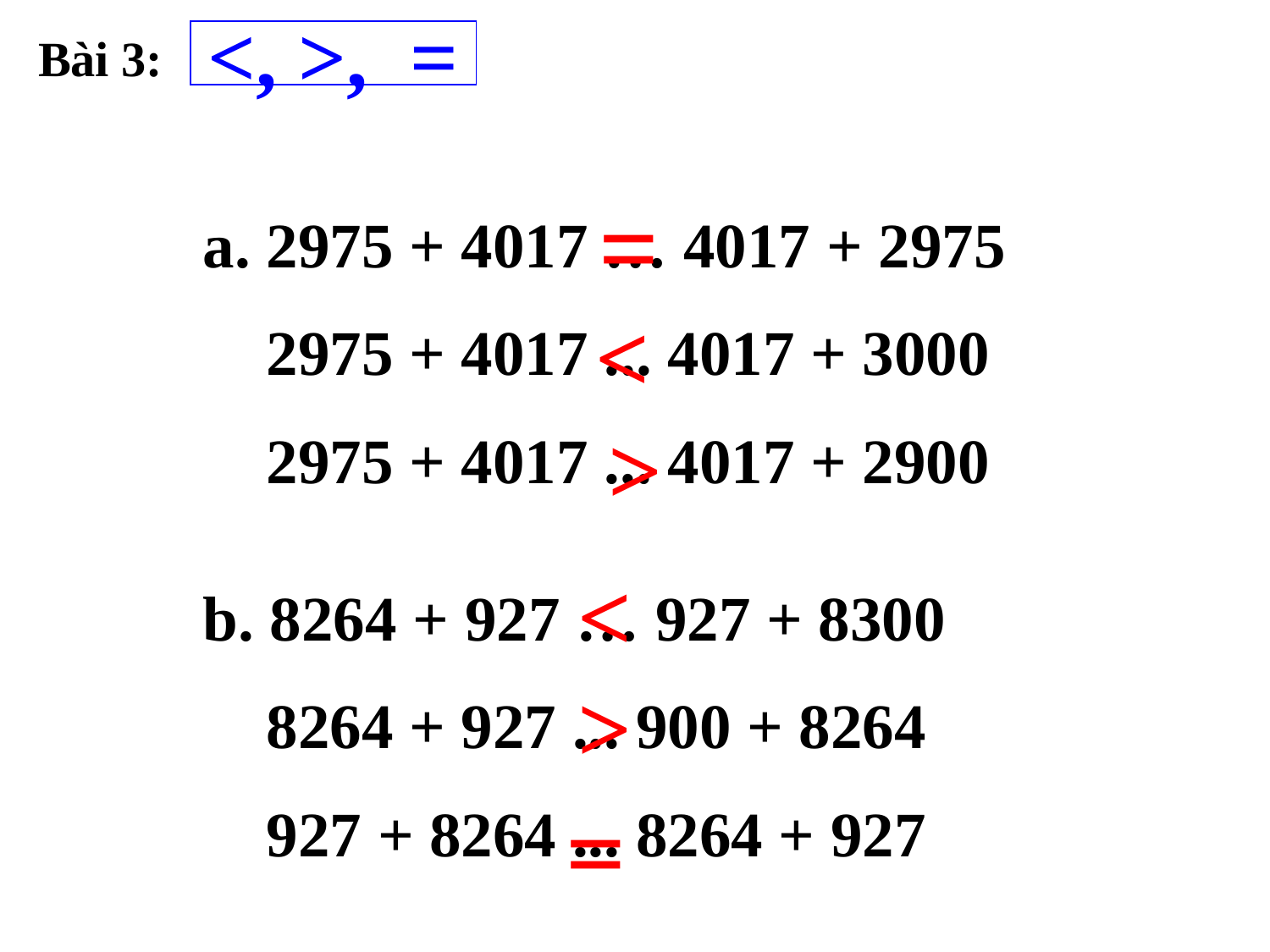

Bài 3:
<, >,  =
=
a. 2975 + 4017 … 4017 + 2975
    2975 + 4017 ... 4017 + 3000
    2975 + 4017 ... 4017 + 2900
<
>
<
b. 8264 + 927 … 927 + 8300
    8264 + 927 ... 900 + 8264
    927 + 8264 ... 8264 + 927
>
=